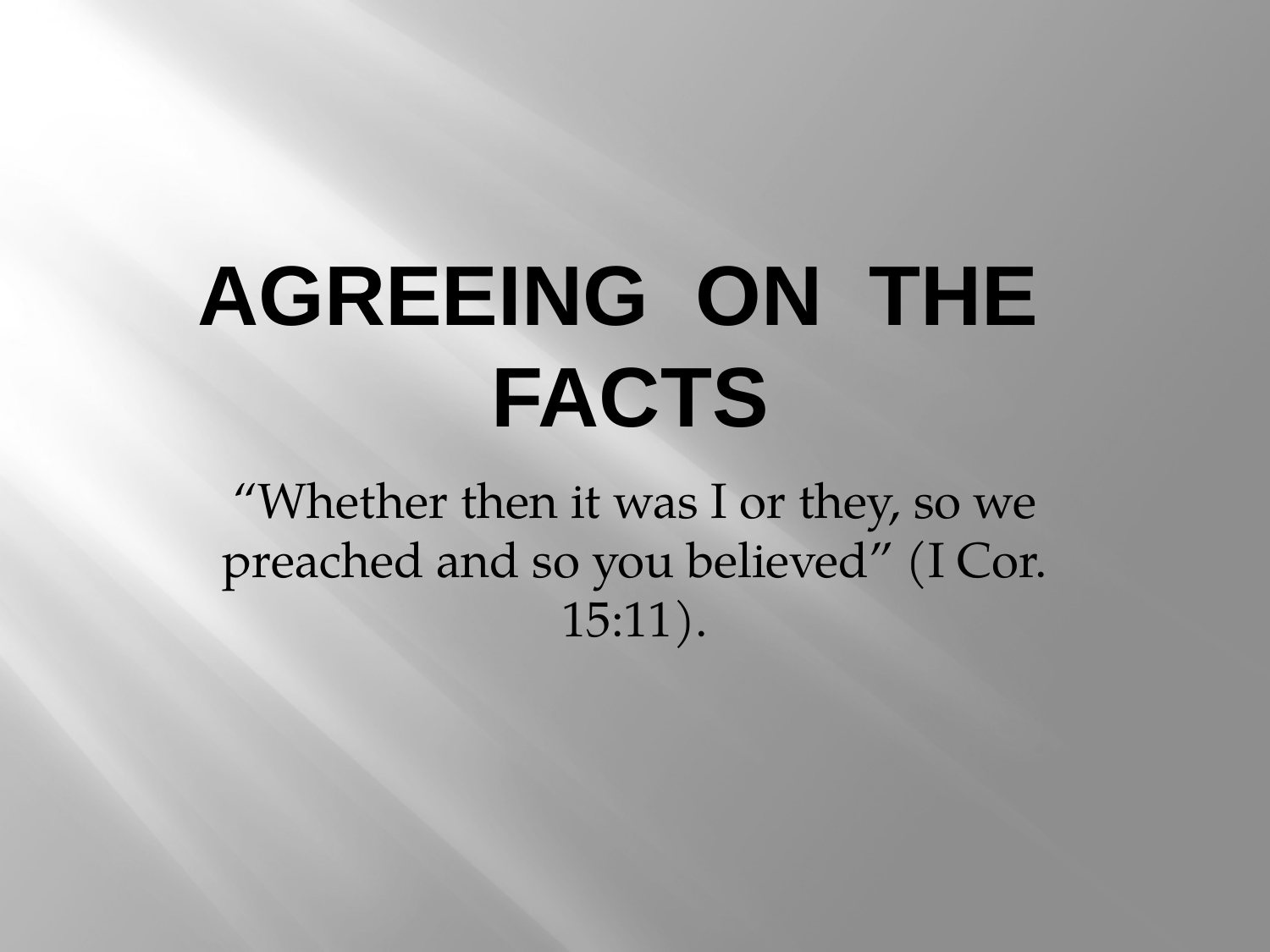

# Agreeing  on  the  facts
“Whether then it was I or they, so we preached and so you believed” (I Cor. 15:11).